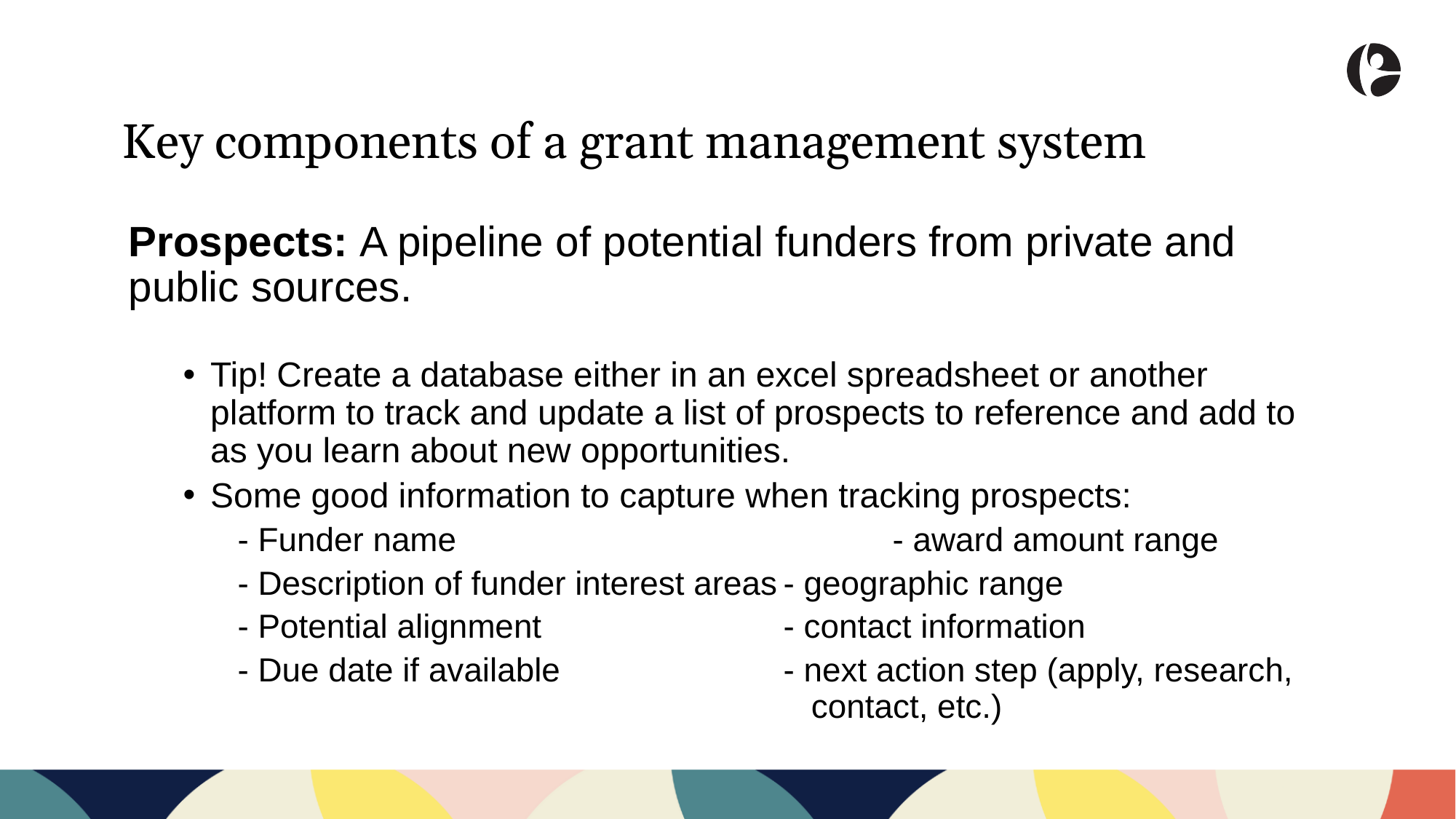

Key components of a grant management system
Prospects: A pipeline of potential funders from private and public sources.

Tip! Create a database either in an excel spreadsheet or another platform to track and update a list of prospects to reference and add to as you learn about new opportunities.
Some good information to capture when tracking prospects:
- Funder name				- award amount range
- Description of funder interest areas	- geographic range
- Potential alignment 			- contact information
- Due date if available			- next action step (apply, research,  					   contact, etc.)